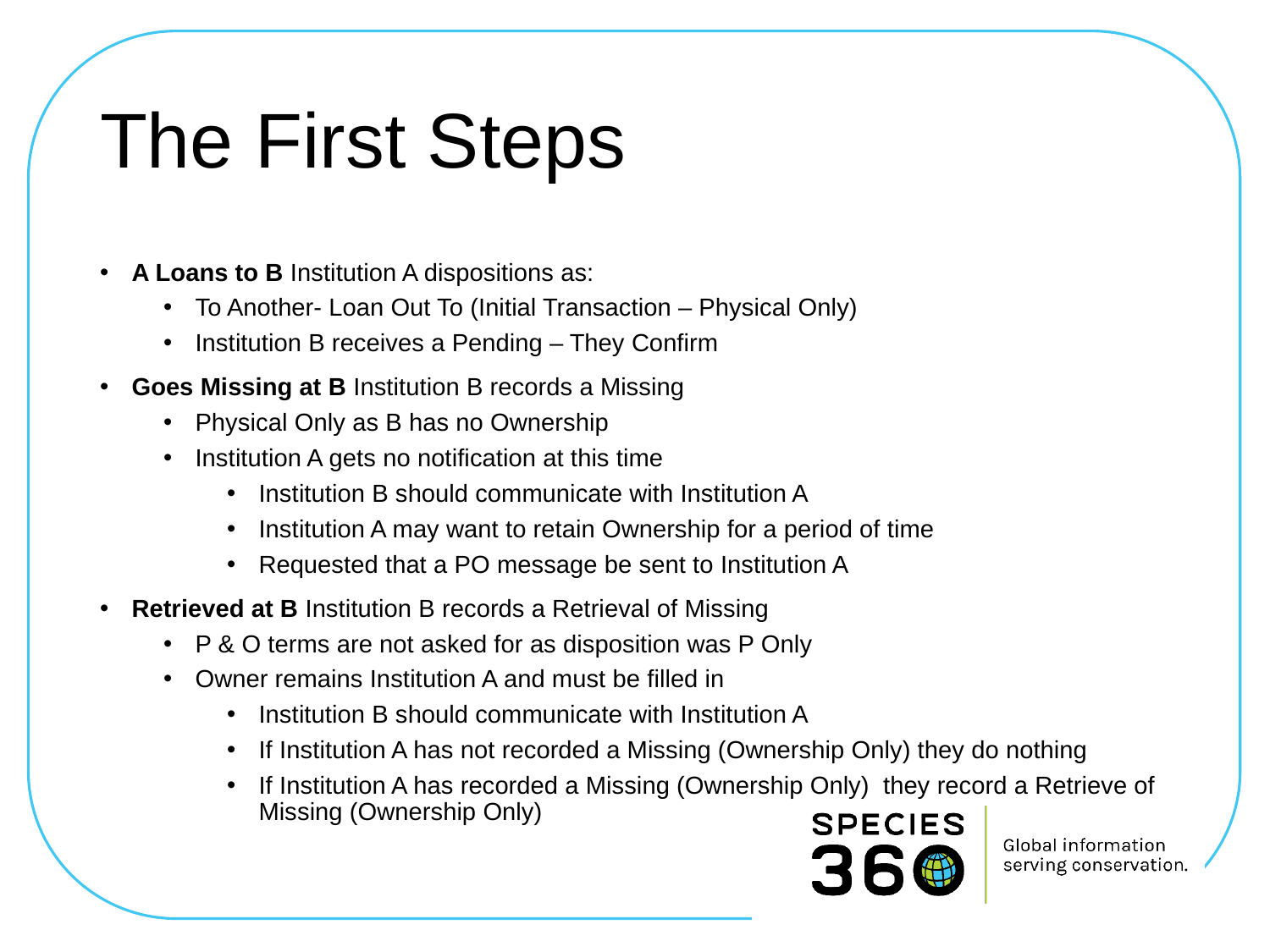

# The First Steps
A Loans to B Institution A dispositions as:
To Another- Loan Out To (Initial Transaction – Physical Only)
Institution B receives a Pending – They Confirm
Goes Missing at B Institution B records a Missing
Physical Only as B has no Ownership
Institution A gets no notification at this time
Institution B should communicate with Institution A
Institution A may want to retain Ownership for a period of time
Requested that a PO message be sent to Institution A
Retrieved at B Institution B records a Retrieval of Missing
P & O terms are not asked for as disposition was P Only
Owner remains Institution A and must be filled in
Institution B should communicate with Institution A
If Institution A has not recorded a Missing (Ownership Only) they do nothing
If Institution A has recorded a Missing (Ownership Only)  they record a Retrieve of Missing (Ownership Only)